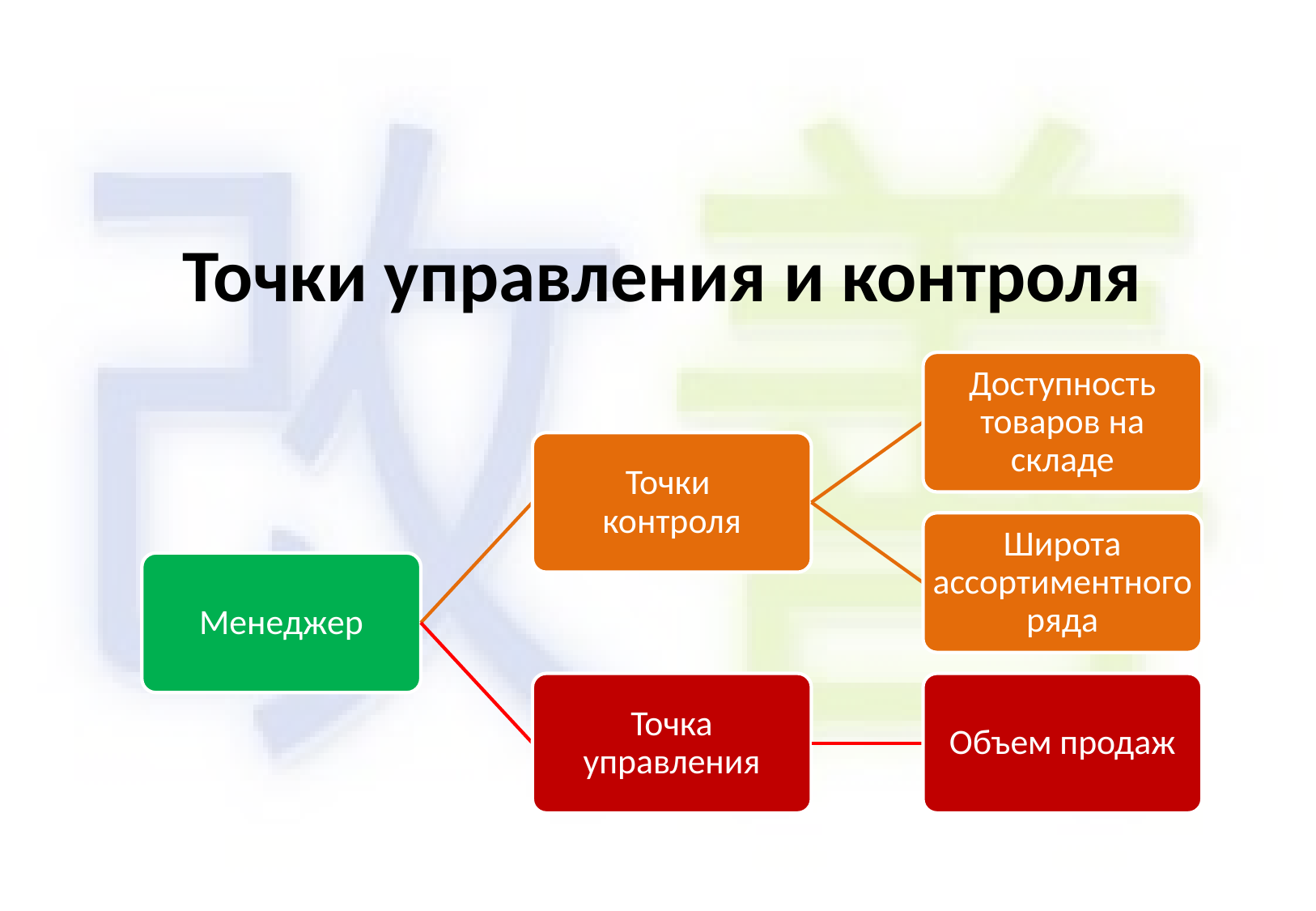

# Точки управления и контроля
Менеджер

Точки
контроля

Доступность товаров на складе

Широта ассортиментного ряда

Точка управления

Объем продаж